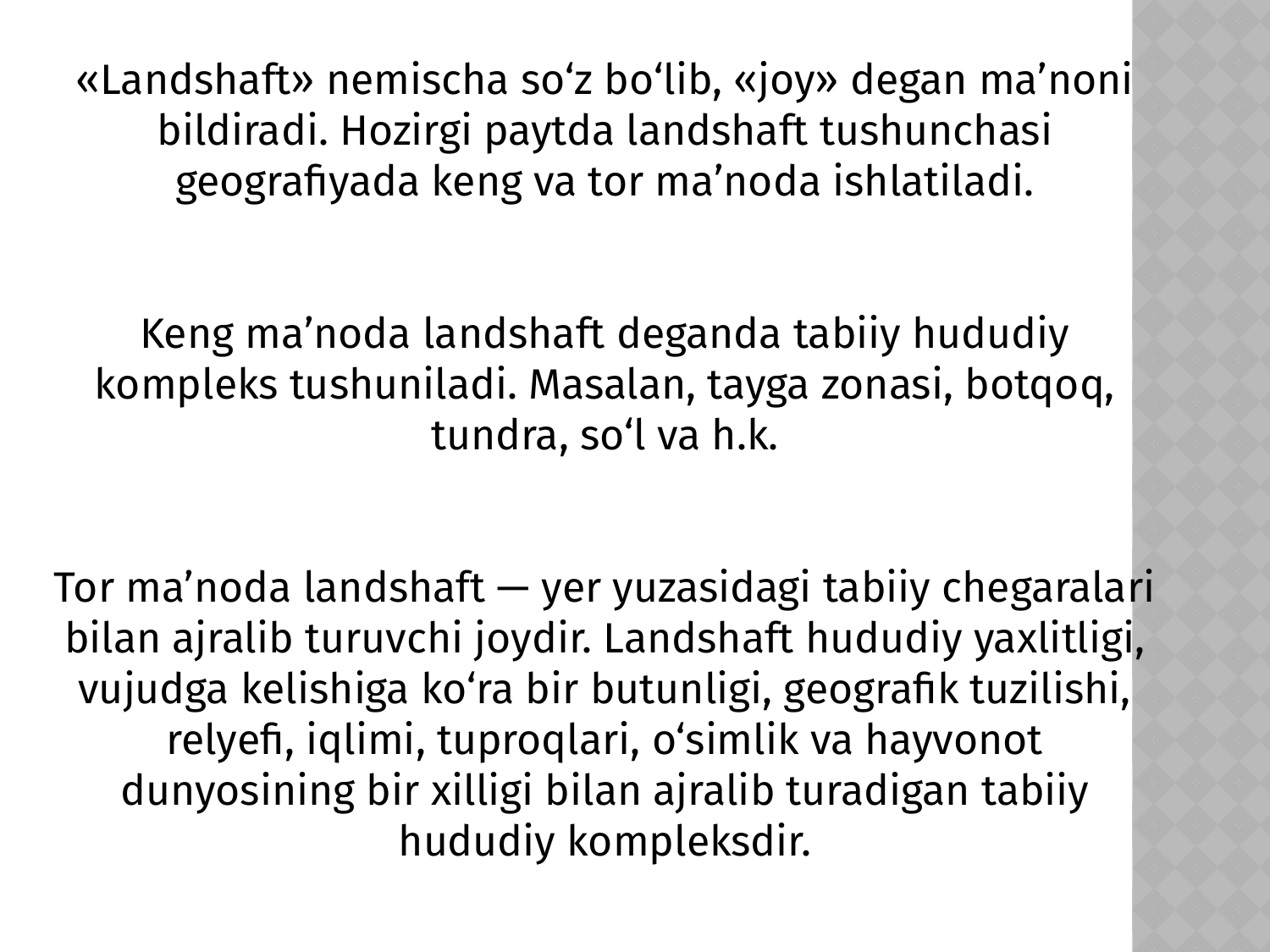

«Landshaft» nemischa so‘z bo‘lib, «joy» degan ma’noni bildiradi. Hozirgi paytda landshaft tushunchasi geografiyada keng va tor ma’noda ishlatiladi.
Keng ma’noda landshaft deganda tabiiy hududiy kompleks tushuniladi. Masalan, tayga zonasi, botqoq, tundra, so‘l va h.k.
Tor ma’noda landshaft — yer yuzasidagi tabiiy chegaralari bilan ajralib turuvchi joydir. Landshaft hududiy yaxlitligi, vujudga kelishiga ko‘ra bir butunligi, geografik tuzilishi, relyefi, iqlimi, tuproqlari, o‘simlik va hayvonot dunyosining bir xilligi bilan ajra­lib turadigan tabiiy hududiy kompleksdir.